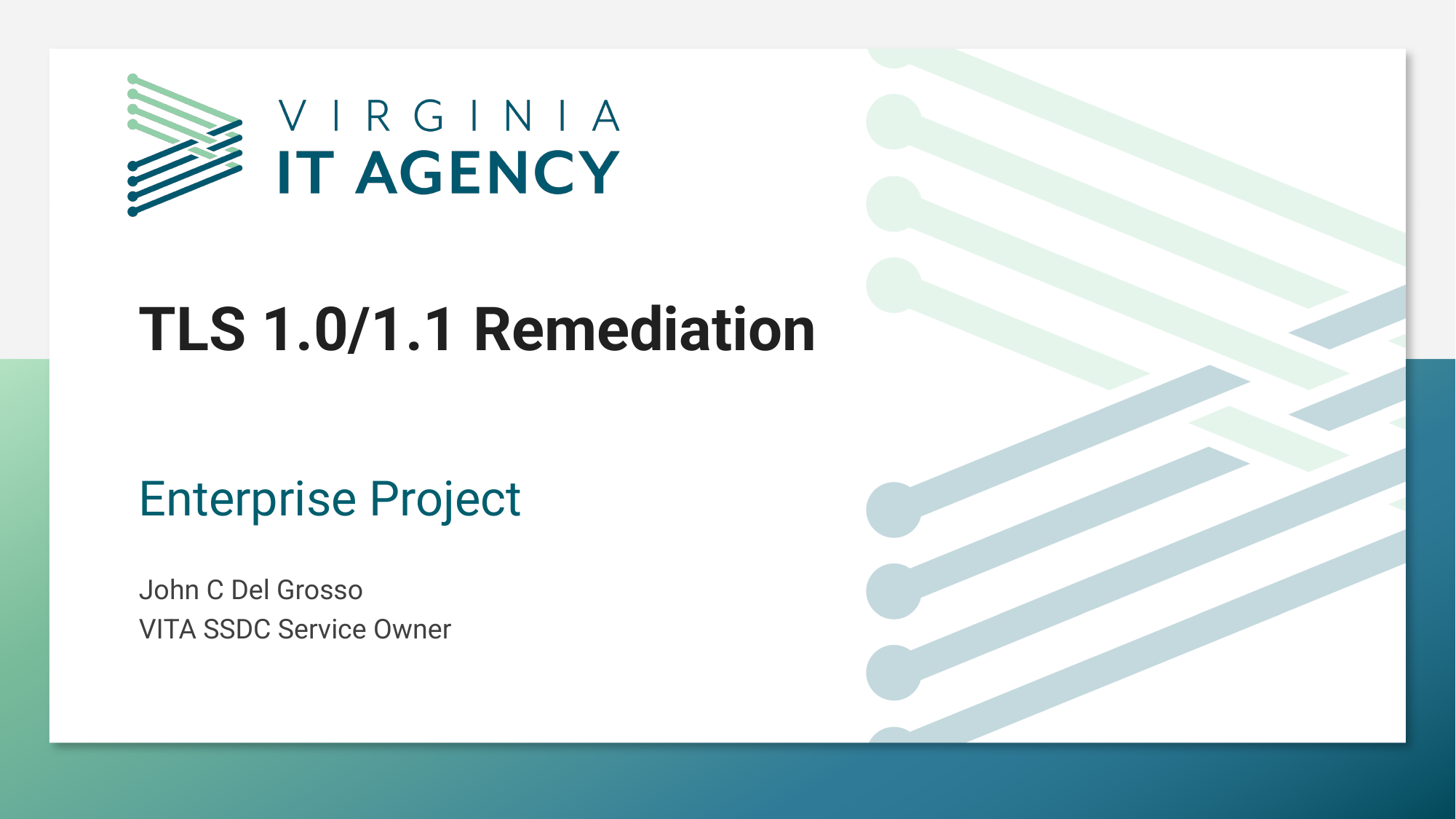

# TLS 1.0/1.1 Remediation
Enterprise Project
John C Del Grosso
VITA SSDC Service Owner